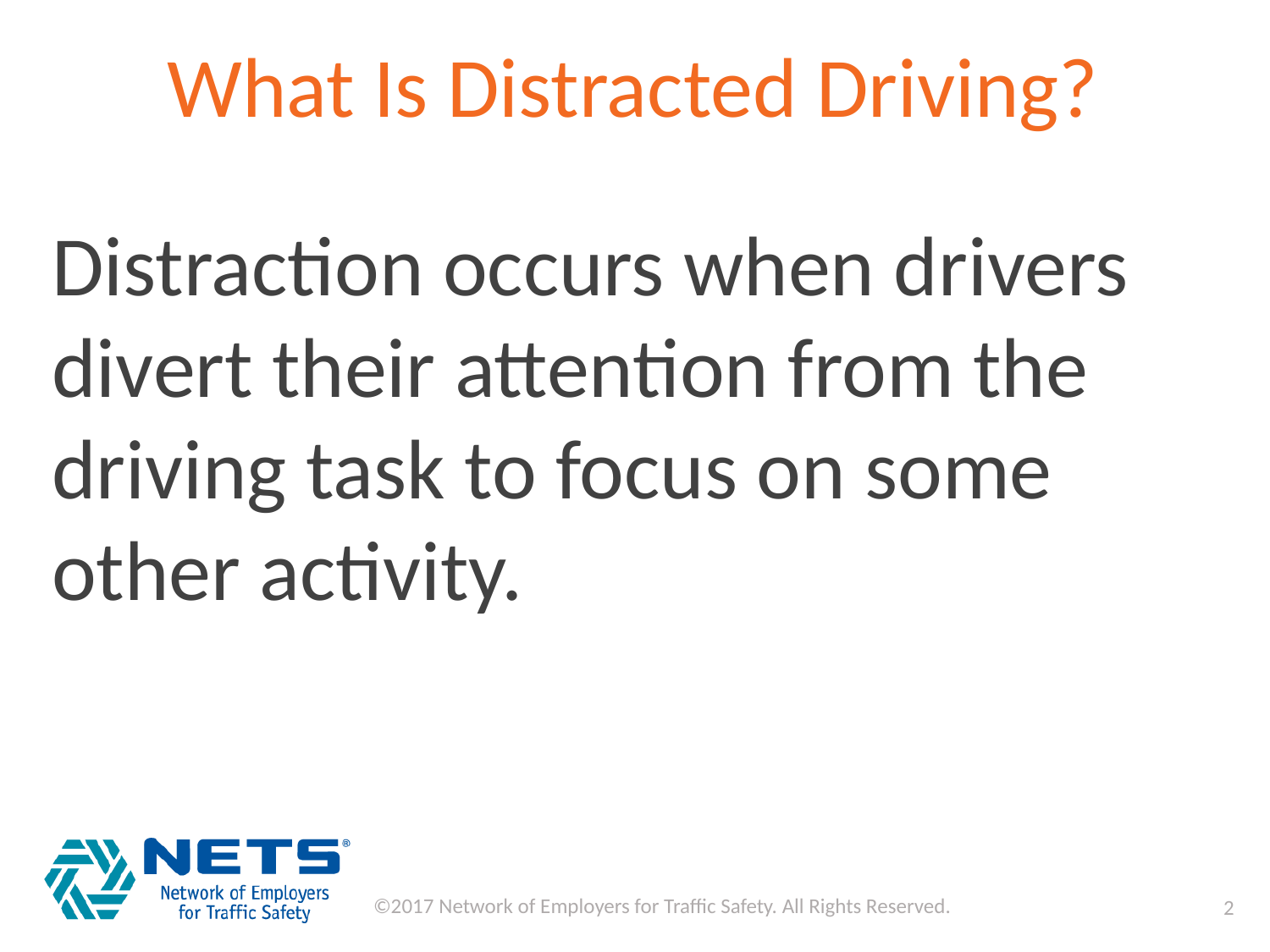

# What Is Distracted Driving?
Distraction occurs when drivers divert their attention from the driving task to focus on some other activity.